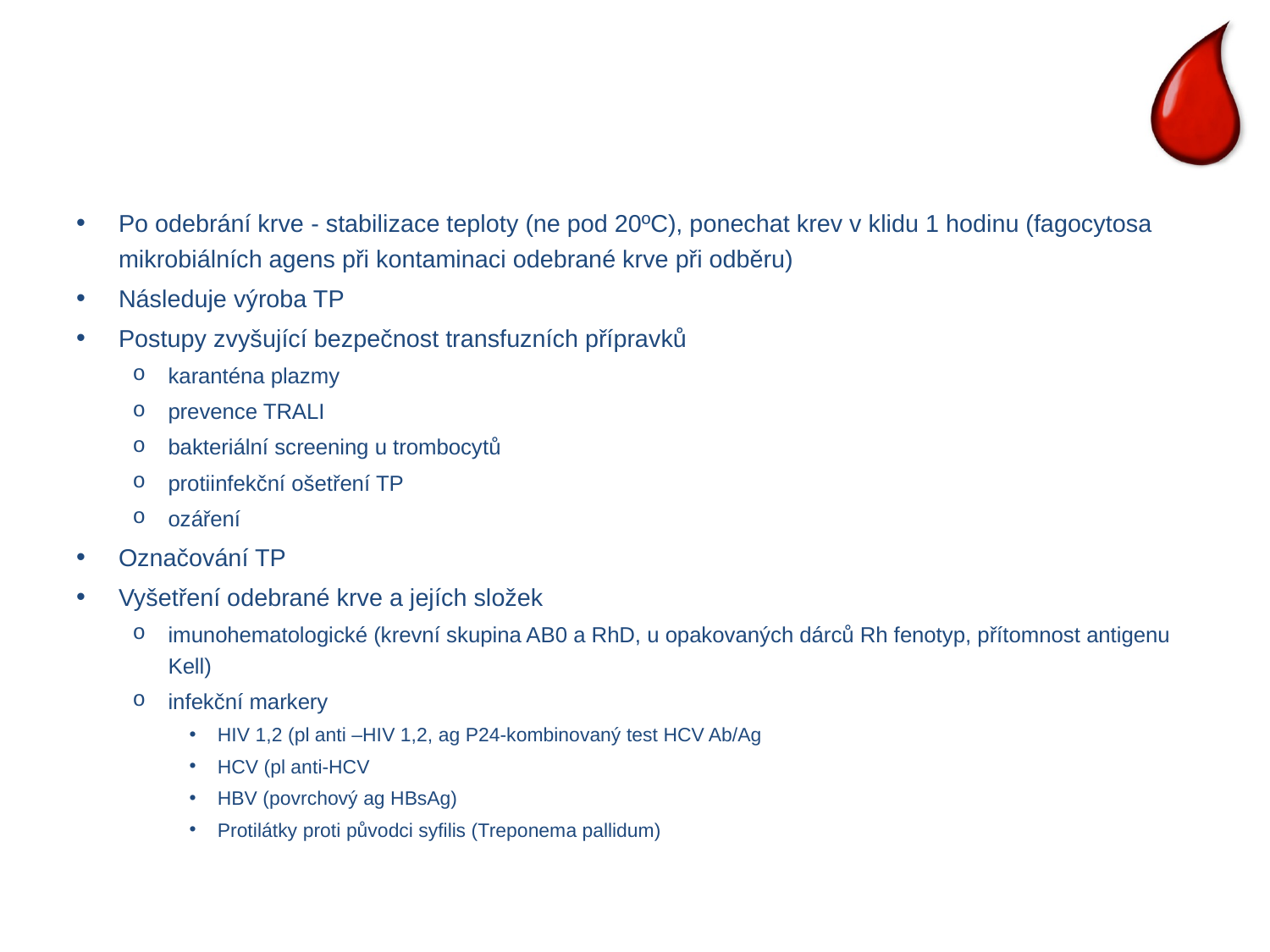

Po odebrání krve - stabilizace teploty (ne pod 20ºC), ponechat krev v klidu 1 hodinu (fagocytosa mikrobiálních agens při kontaminaci odebrané krve při odběru)
Následuje výroba TP
Postupy zvyšující bezpečnost transfuzních přípravků
karanténa plazmy
prevence TRALI
bakteriální screening u trombocytů
protiinfekční ošetření TP
ozáření
Označování TP
Vyšetření odebrané krve a jejích složek
imunohematologické (krevní skupina AB0 a RhD, u opakovaných dárců Rh fenotyp, přítomnost antigenu Kell)
infekční markery
HIV 1,2 (pl anti –HIV 1,2, ag P24-kombinovaný test HCV Ab/Ag
HCV (pl anti-HCV
HBV (povrchový ag HBsAg)
Protilátky proti původci syfilis (Treponema pallidum)